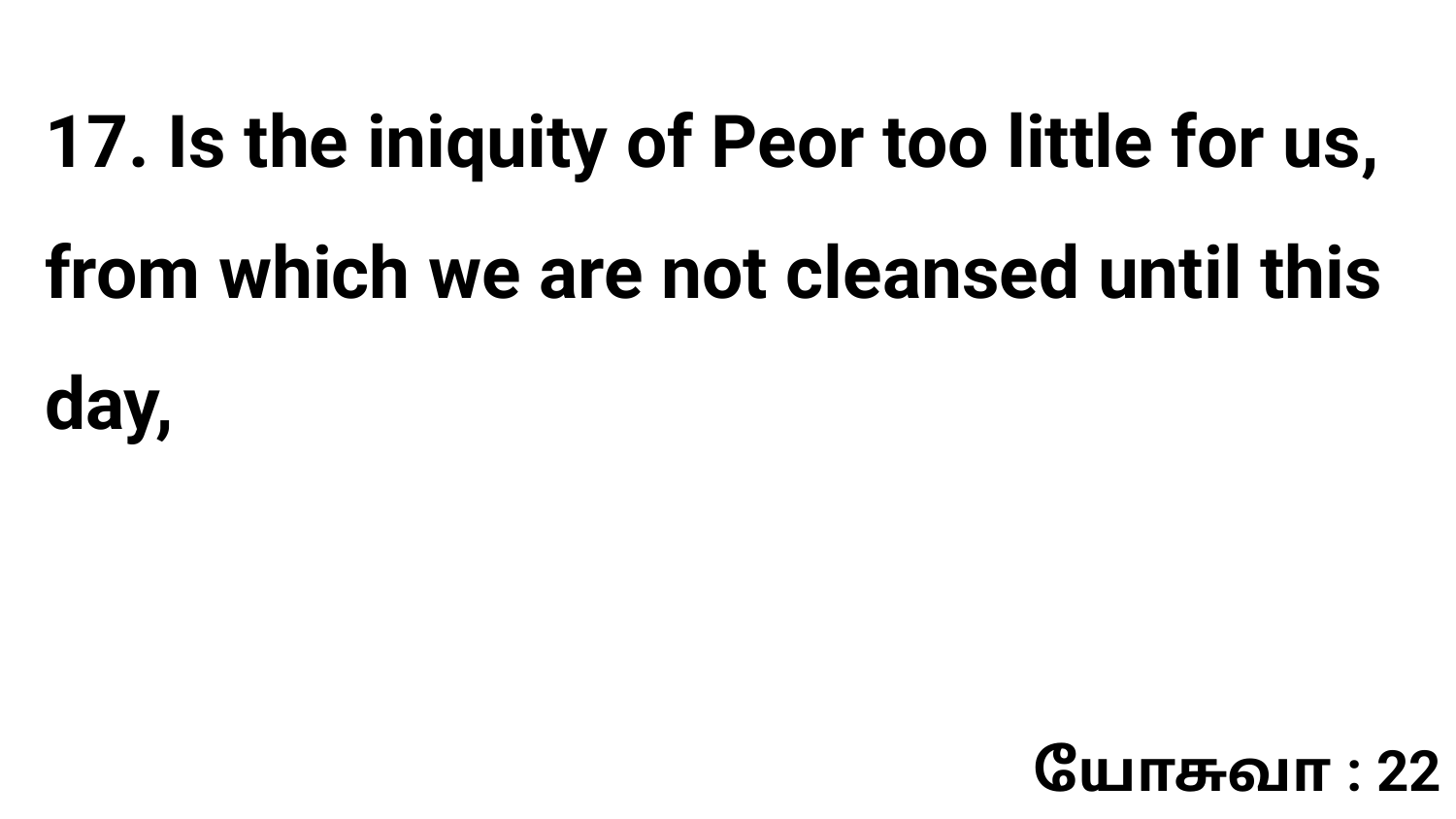

17. Is the iniquity of Peor too little for us, from which we are not cleansed until this day,
யோசுவா : 22